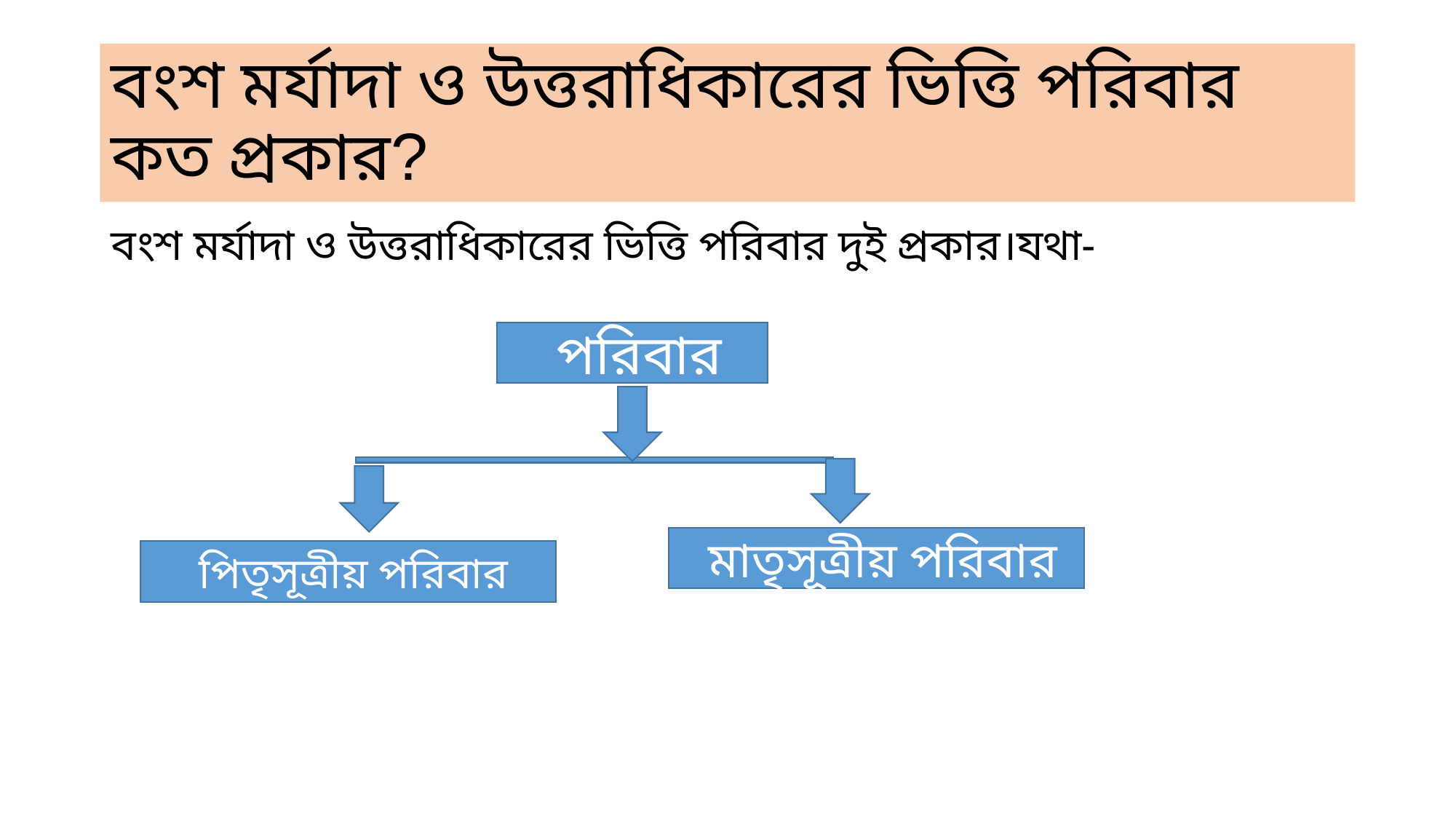

# বংশ মর্যাদা ও উত্তরাধিকারের ভিত্তি পরিবার কত প্রকার?
বংশ মর্যাদা ও উত্তরাধিকারের ভিত্তি পরিবার দুই প্রকার।যথা-
 পরিবার

 মাতৃসূত্রীয় পরিবার
 পিতৃসূত্রীয় পরিবার